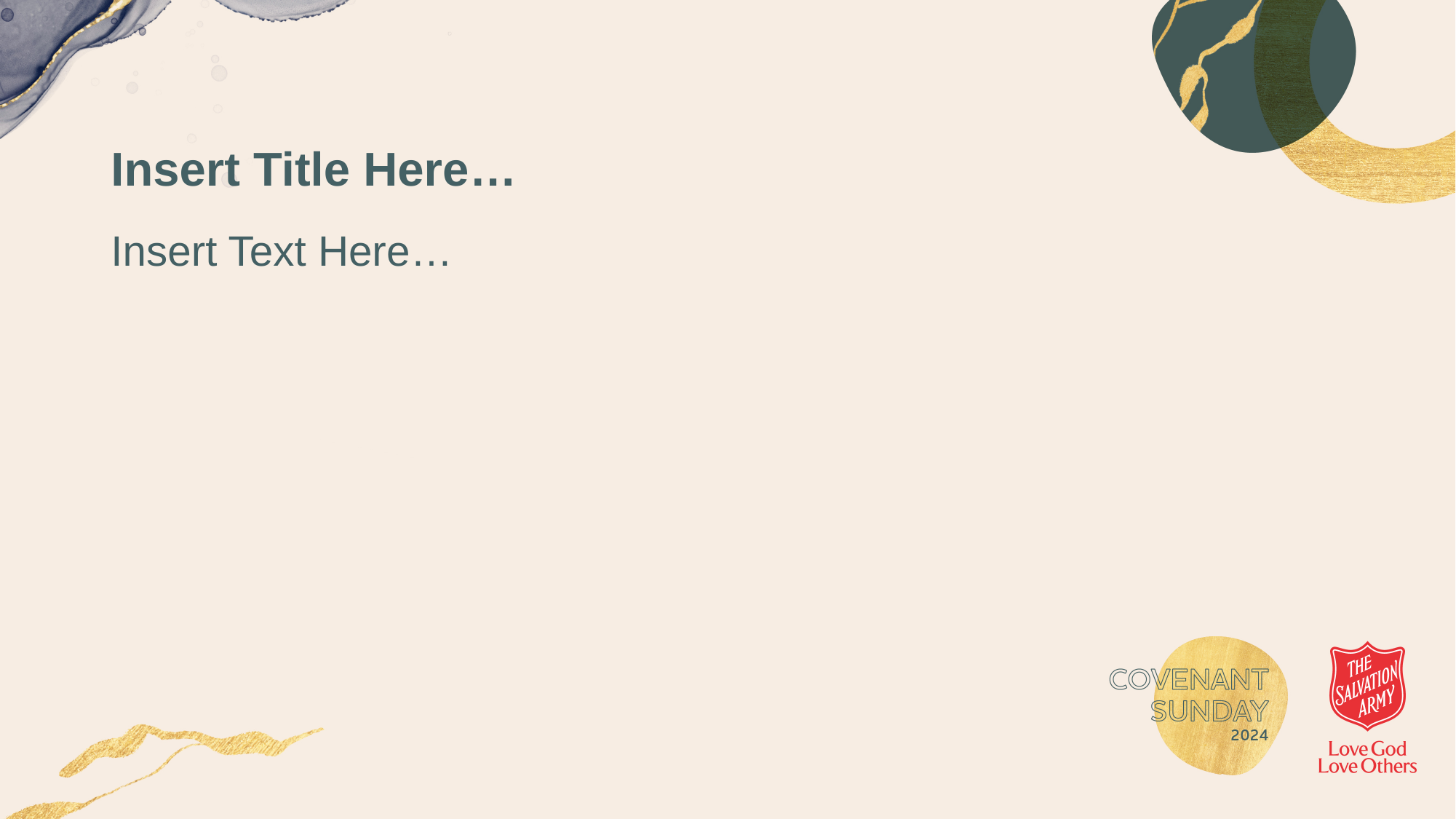

# Insert Title Here…
Insert Text Here…